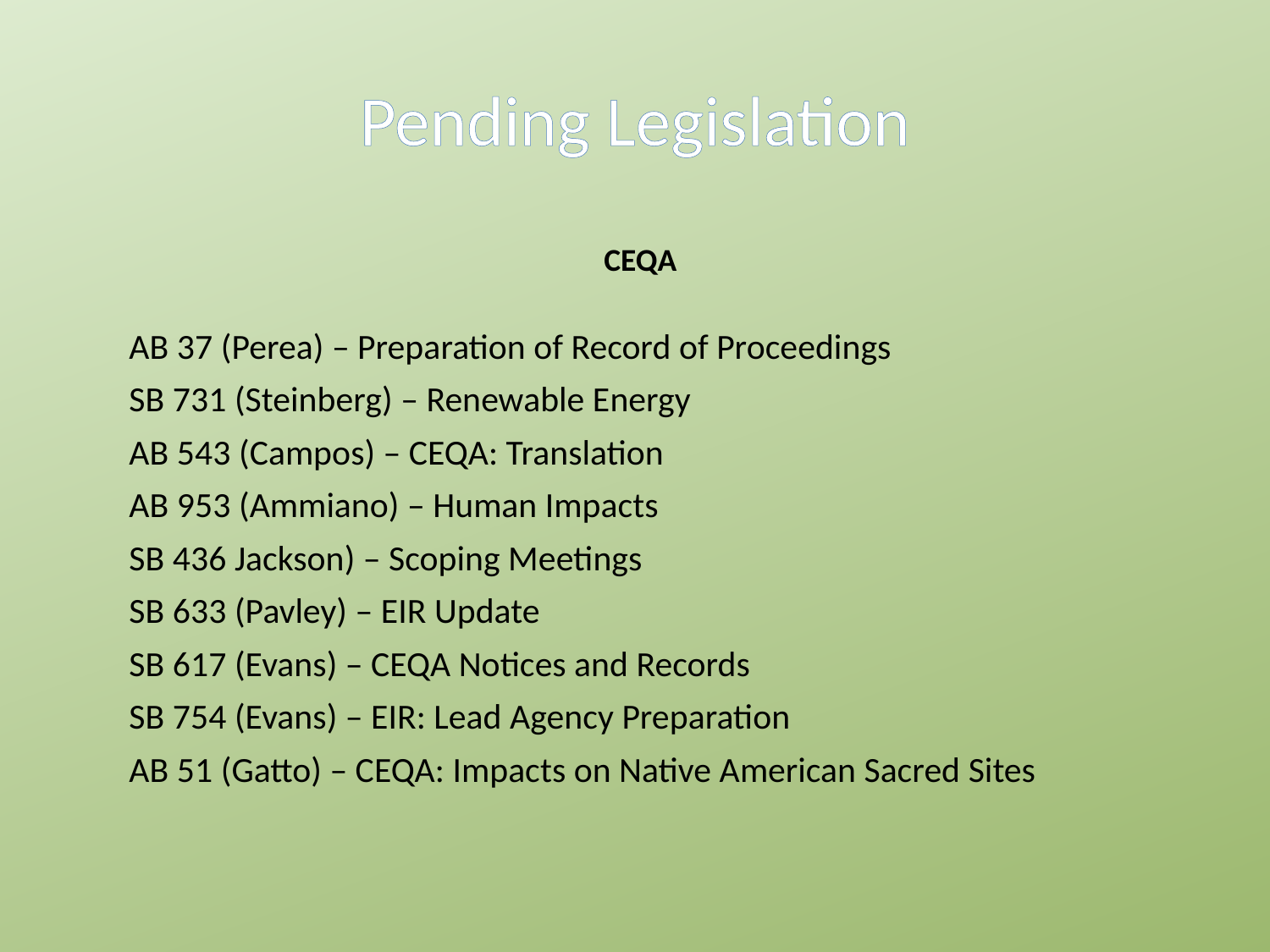

# Pending Legislation
CEQA

AB 37 (Perea) – Preparation of Record of Proceedings
SB 731 (Steinberg) – Renewable Energy
AB 543 (Campos) – CEQA: Translation
AB 953 (Ammiano) – Human Impacts
SB 436 Jackson) – Scoping Meetings
SB 633 (Pavley) – EIR Update
SB 617 (Evans) – CEQA Notices and Records
SB 754 (Evans) – EIR: Lead Agency Preparation
AB 51 (Gatto) – CEQA: Impacts on Native American Sacred Sites